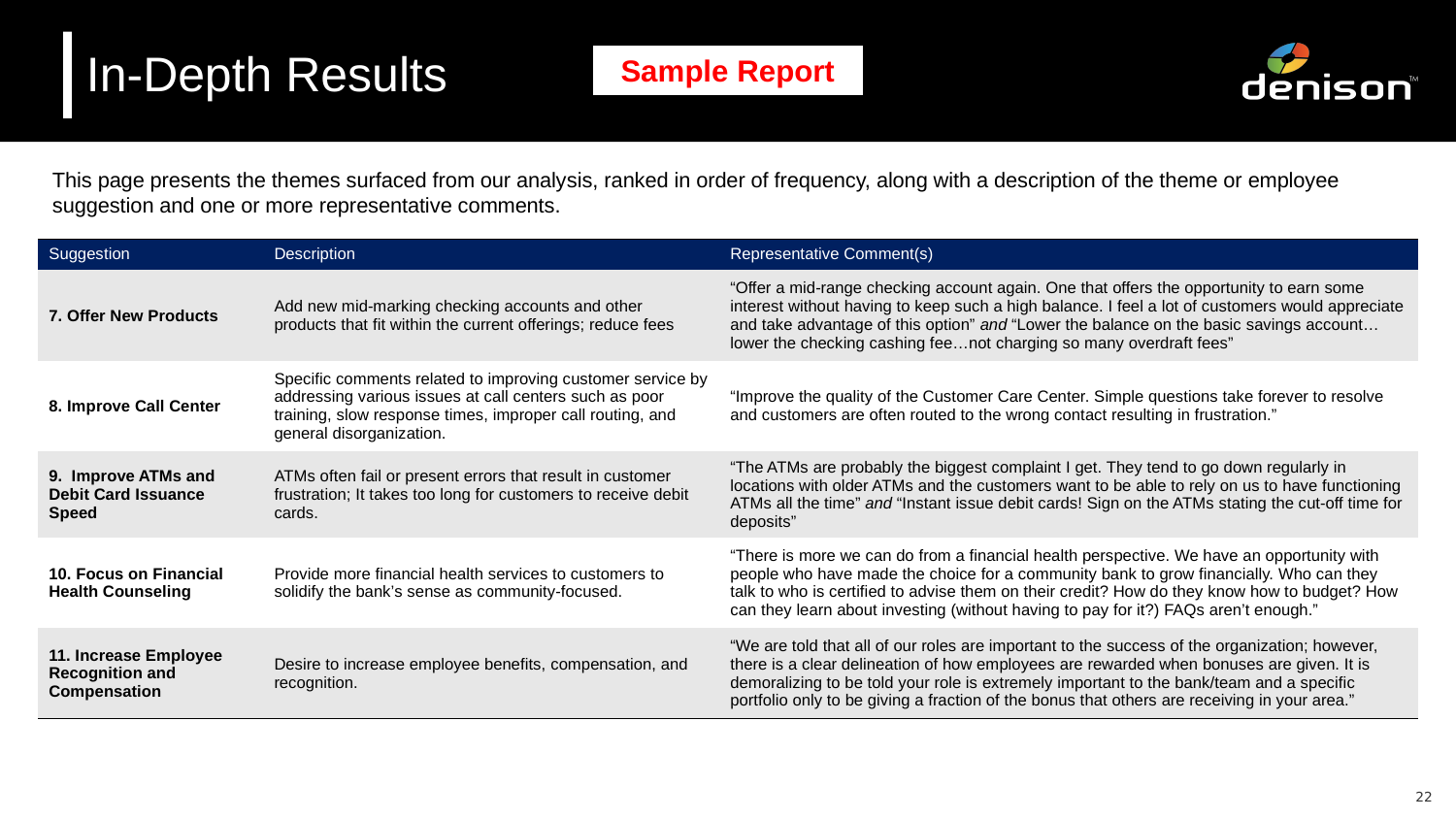

# In-Depth Results
Sample Report
This page presents the themes surfaced from our analysis, ranked in order of frequency, along with a description of the theme or employee suggestion and one or more representative comments.
| Suggestion | Description | Representative Comment(s) |
| --- | --- | --- |
| 7. Offer New Products | Add new mid-marking checking accounts and other products that fit within the current offerings; reduce fees | “Offer a mid-range checking account again. One that offers the opportunity to earn some interest without having to keep such a high balance. I feel a lot of customers would appreciate and take advantage of this option” and “Lower the balance on the basic savings account…lower the checking cashing fee…not charging so many overdraft fees” |
| 8. Improve Call Center | Specific comments related to improving customer service by addressing various issues at call centers such as poor training, slow response times, improper call routing, and general disorganization. | “Improve the quality of the Customer Care Center. Simple questions take forever to resolve and customers are often routed to the wrong contact resulting in frustration.” |
| 9. Improve ATMs and Debit Card Issuance Speed | ATMs often fail or present errors that result in customer frustration; It takes too long for customers to receive debit cards. | “The ATMs are probably the biggest complaint I get. They tend to go down regularly in locations with older ATMs and the customers want to be able to rely on us to have functioning ATMs all the time” and “Instant issue debit cards! Sign on the ATMs stating the cut-off time for deposits” |
| 10. Focus on Financial Health Counseling | Provide more financial health services to customers to solidify the bank’s sense as community-focused. | “There is more we can do from a financial health perspective. We have an opportunity with people who have made the choice for a community bank to grow financially. Who can they talk to who is certified to advise them on their credit? How do they know how to budget? How can they learn about investing (without having to pay for it?) FAQs aren’t enough.” |
| 11. Increase Employee Recognition and Compensation | Desire to increase employee benefits, compensation, and recognition. | “We are told that all of our roles are important to the success of the organization; however, there is a clear delineation of how employees are rewarded when bonuses are given. It is demoralizing to be told your role is extremely important to the bank/team and a specific portfolio only to be giving a fraction of the bonus that others are receiving in your area.” |
22